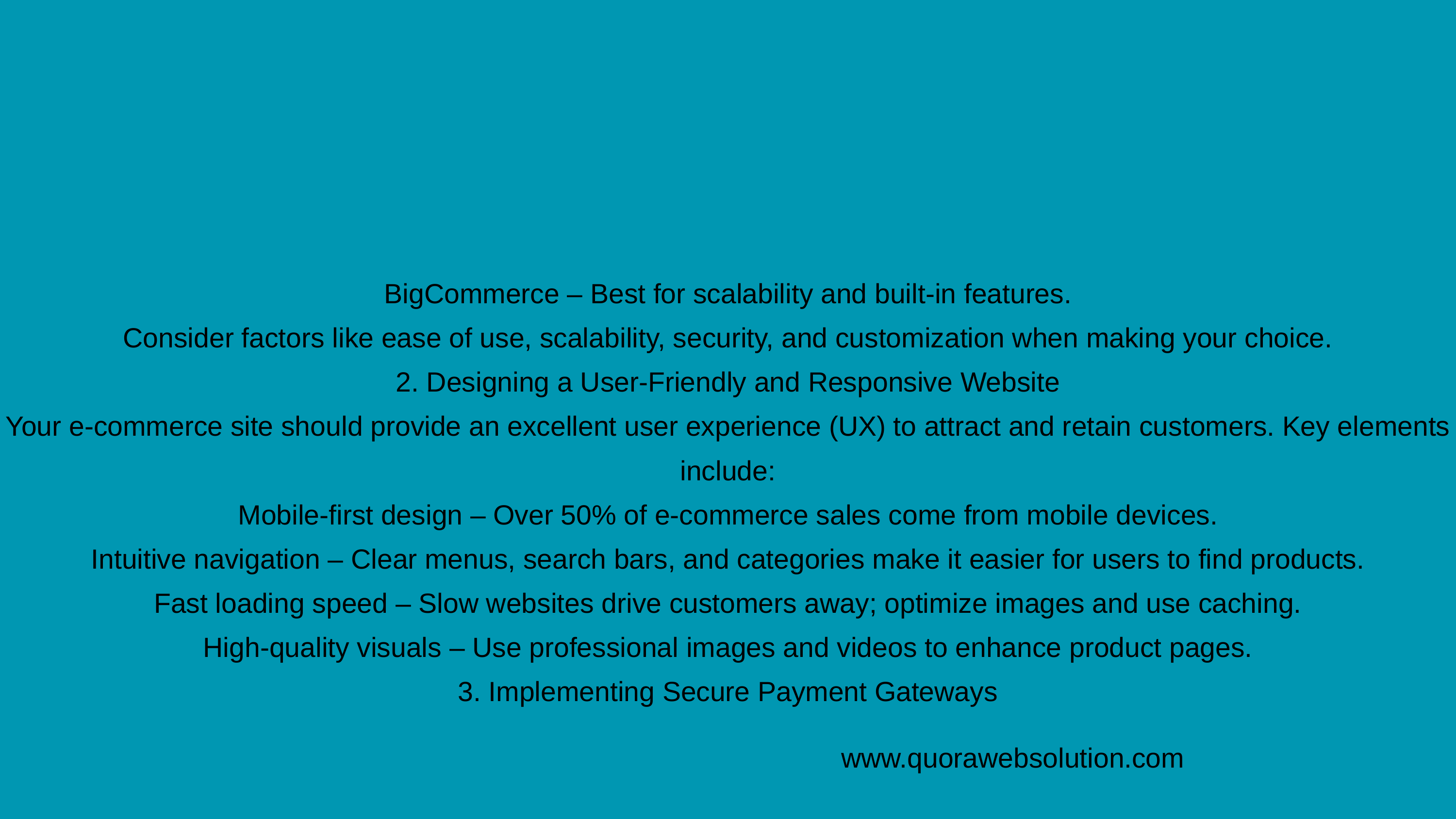

BigCommerce – Best for scalability and built-in features.
Consider factors like ease of use, scalability, security, and customization when making your choice.
2. Designing a User-Friendly and Responsive Website
Your e-commerce site should provide an excellent user experience (UX) to attract and retain customers. Key elements include:
Mobile-first design – Over 50% of e-commerce sales come from mobile devices.
Intuitive navigation – Clear menus, search bars, and categories make it easier for users to find products.
Fast loading speed – Slow websites drive customers away; optimize images and use caching.
High-quality visuals – Use professional images and videos to enhance product pages.
3. Implementing Secure Payment Gateways
www.quorawebsolution.com